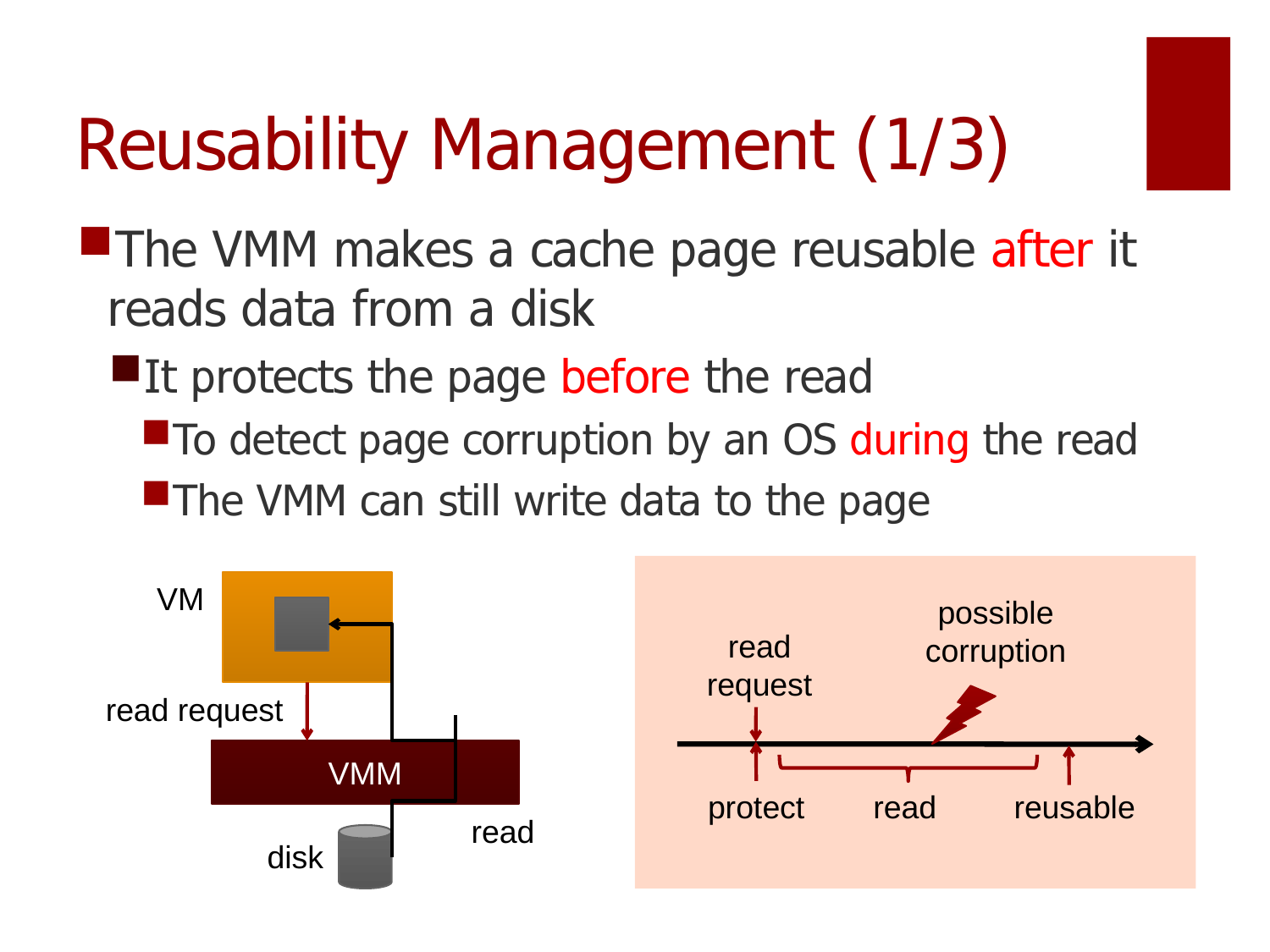

# Reusability Management (1/3)
The VMM makes a cache page reusable after it reads data from a disk
It protects the page before the read
To detect page corruption by an OS during the read
The VMM can still write data to the page

VM
possible
corruption

read
request
read
read request
VMM
protect
reusable

read

disk